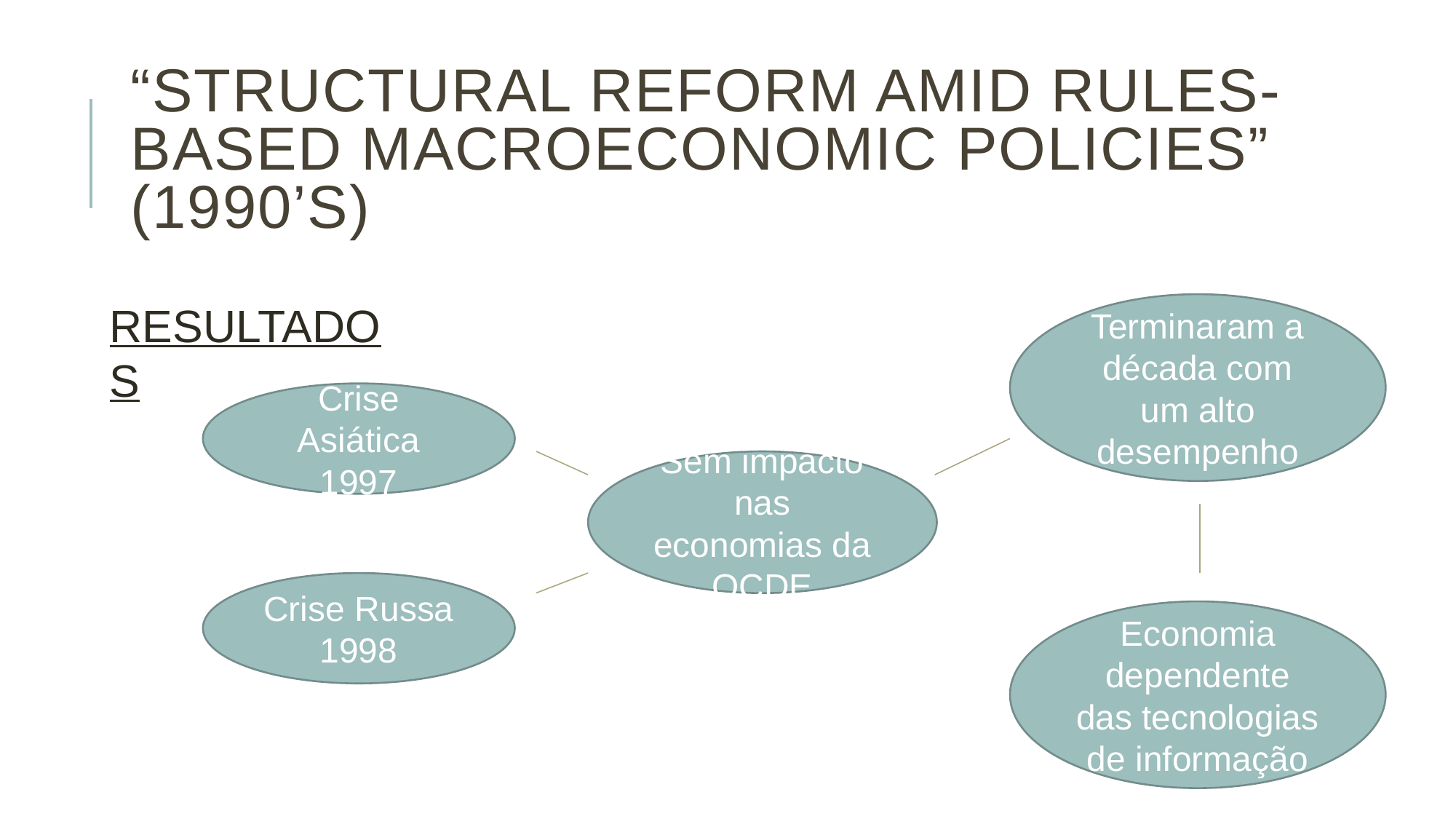

# “Structural reform amid rules-based macroeconomic policies” (1990’s)
RESULTADOS
Terminaram a década com um alto desempenho
Crise Asiática 1997
Sem impacto nas economias da OCDE
Crise Russa 1998
Economia dependente das tecnologias de informação